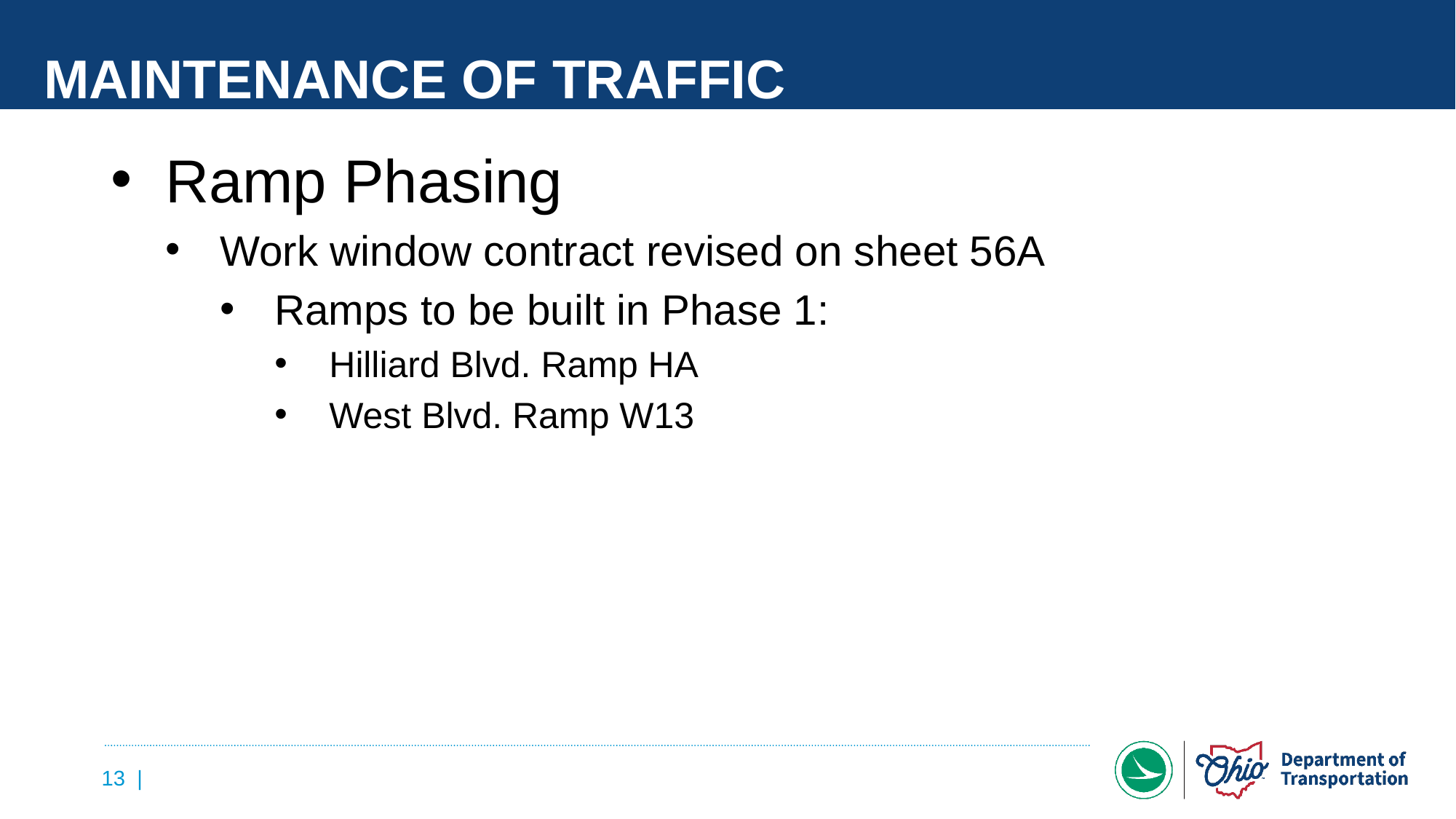

# Maintenance of traffic
Ramp Phasing
Work window contract revised on sheet 56A
Ramps to be built in Phase 1:
Hilliard Blvd. Ramp HA
West Blvd. Ramp W13